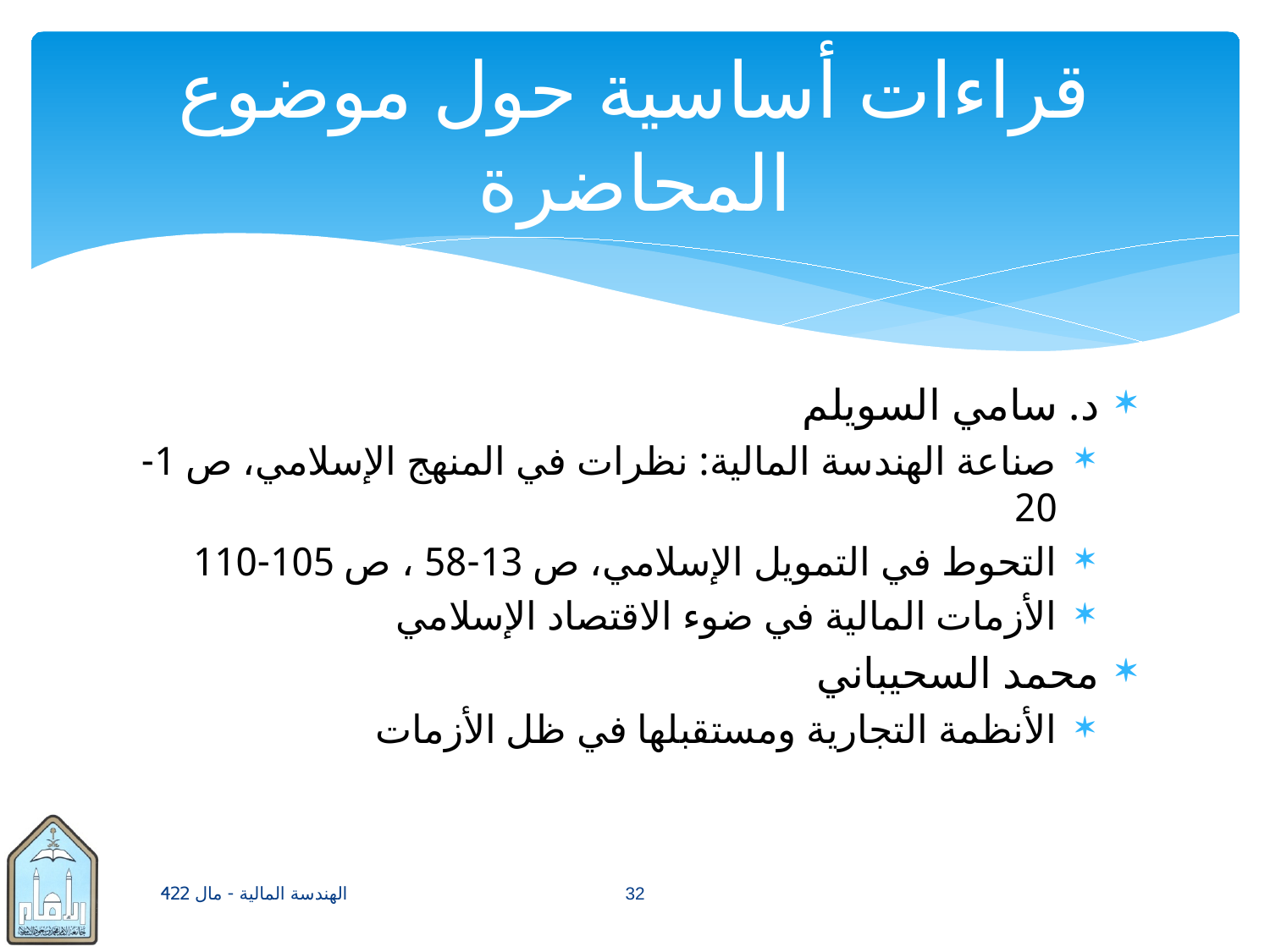

# قراءات أساسية حول موضوع المحاضرة
د. سامي السويلم
صناعة الهندسة المالية: نظرات في المنهج الإسلامي، ص 1-20
التحوط في التمويل الإسلامي، ص 13-58 ، ص 105-110
الأزمات المالية في ضوء الاقتصاد الإسلامي
محمد السحيباني
الأنظمة التجارية ومستقبلها في ظل الأزمات
الهندسة المالية - مال 422
32